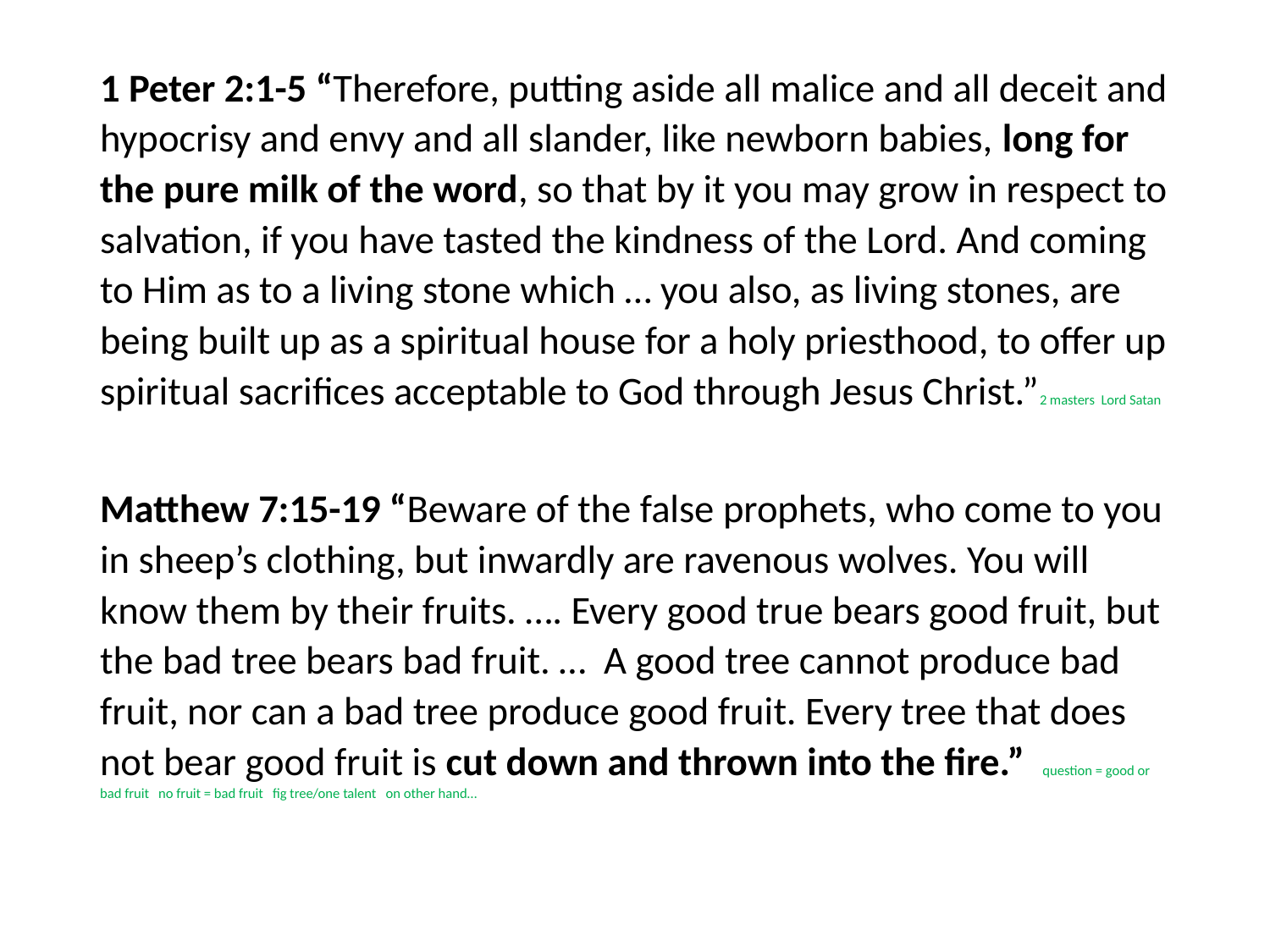

#
1 Peter 2:1-5 “Therefore, putting aside all malice and all deceit and hypocrisy and envy and all slander, like newborn babies, long for the pure milk of the word, so that by it you may grow in respect to salvation, if you have tasted the kindness of the Lord. And coming to Him as to a living stone which … you also, as living stones, are being built up as a spiritual house for a holy priesthood, to offer up spiritual sacrifices acceptable to God through Jesus Christ.”2 masters  Lord Satan

Matthew 7:15-19 “Beware of the false prophets, who come to you in sheep’s clothing, but inwardly are ravenous wolves. You will know them by their fruits. …. Every good true bears good fruit, but the bad tree bears bad fruit. …  A good tree cannot produce bad fruit, nor can a bad tree produce good fruit. Every tree that does not bear good fruit is cut down and thrown into the fire.”  question = good or bad fruit   no fruit = bad fruit   fig tree/one talent   on other hand…